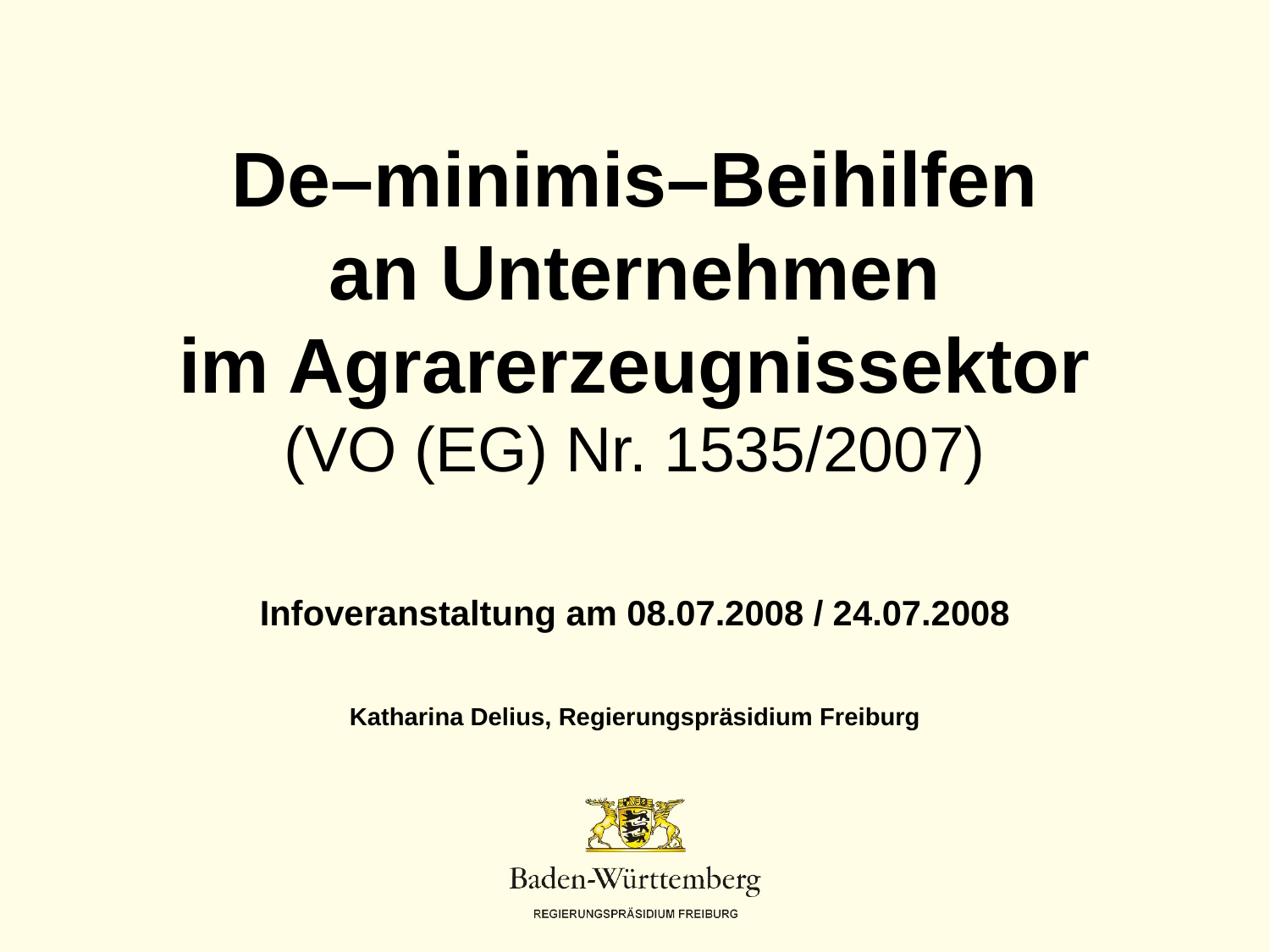

# De–minimis–Beihilfen an Unternehmen im Agrarerzeugnissektor (VO (EG) Nr. 1535/2007)

Infoveranstaltung am 08.07.2008 / 24.07.2008

Katharina Delius, Regierungspräsidium Freiburg